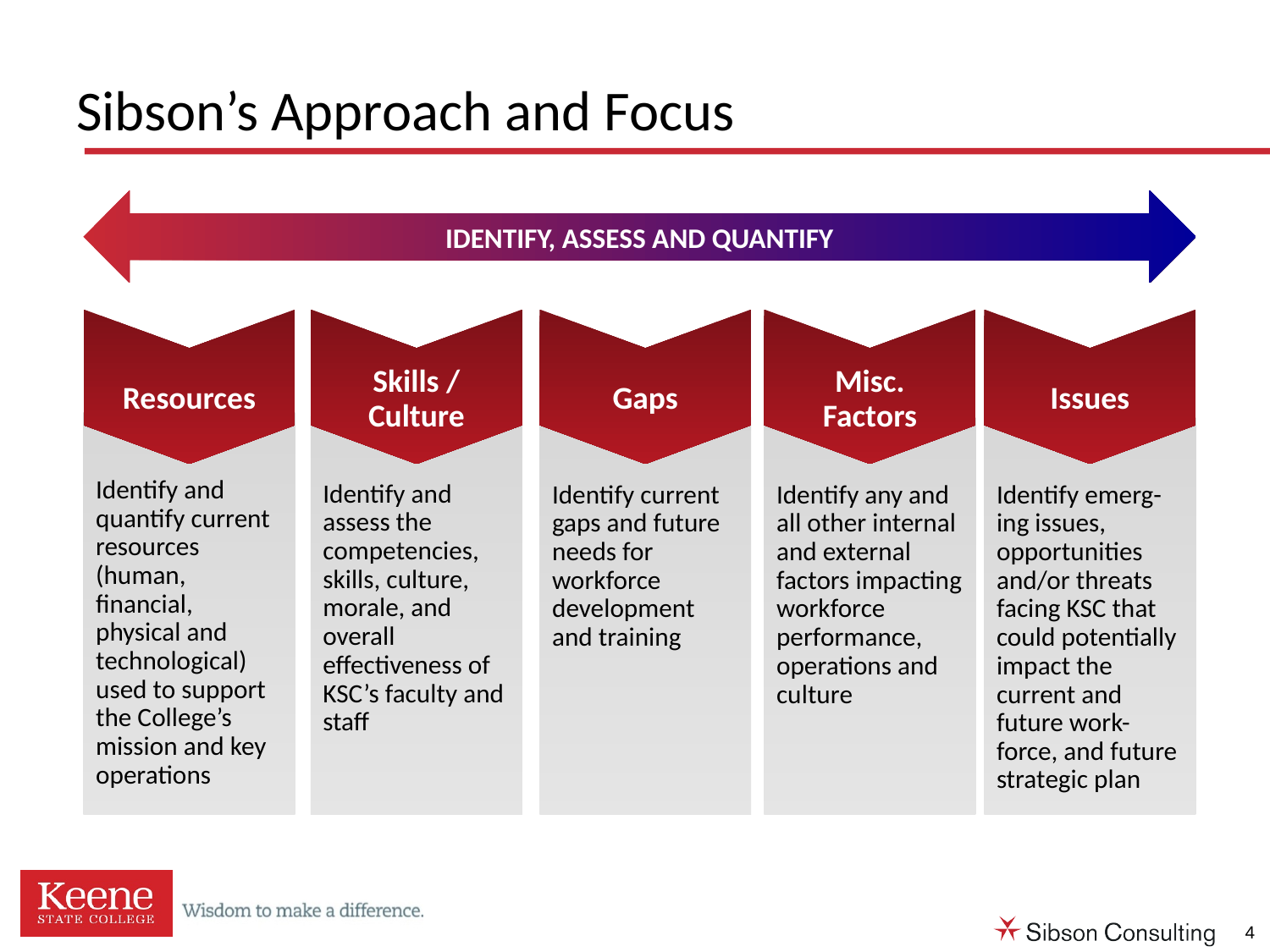

# Sibson’s Approach and Focus
IDENTIFY, ASSESS AND QUANTIFY
Resources
Skills /
Culture
Gaps
Misc.
Factors
Issues
Identify and quantify current resources (human, financial, physical and technological) used to support the College’s mission and key operations
Identify and assess the competencies, skills, culture, morale, and overall effectiveness of KSC’s faculty and staff
Identify current gaps and future needs for workforce development and training
Identify any and all other internal and external factors impacting workforce performance, operations and culture
Identify emerg-ing issues, opportunities and/or threats facing KSC that could potentially impact the current and future work-force, and future strategic plan